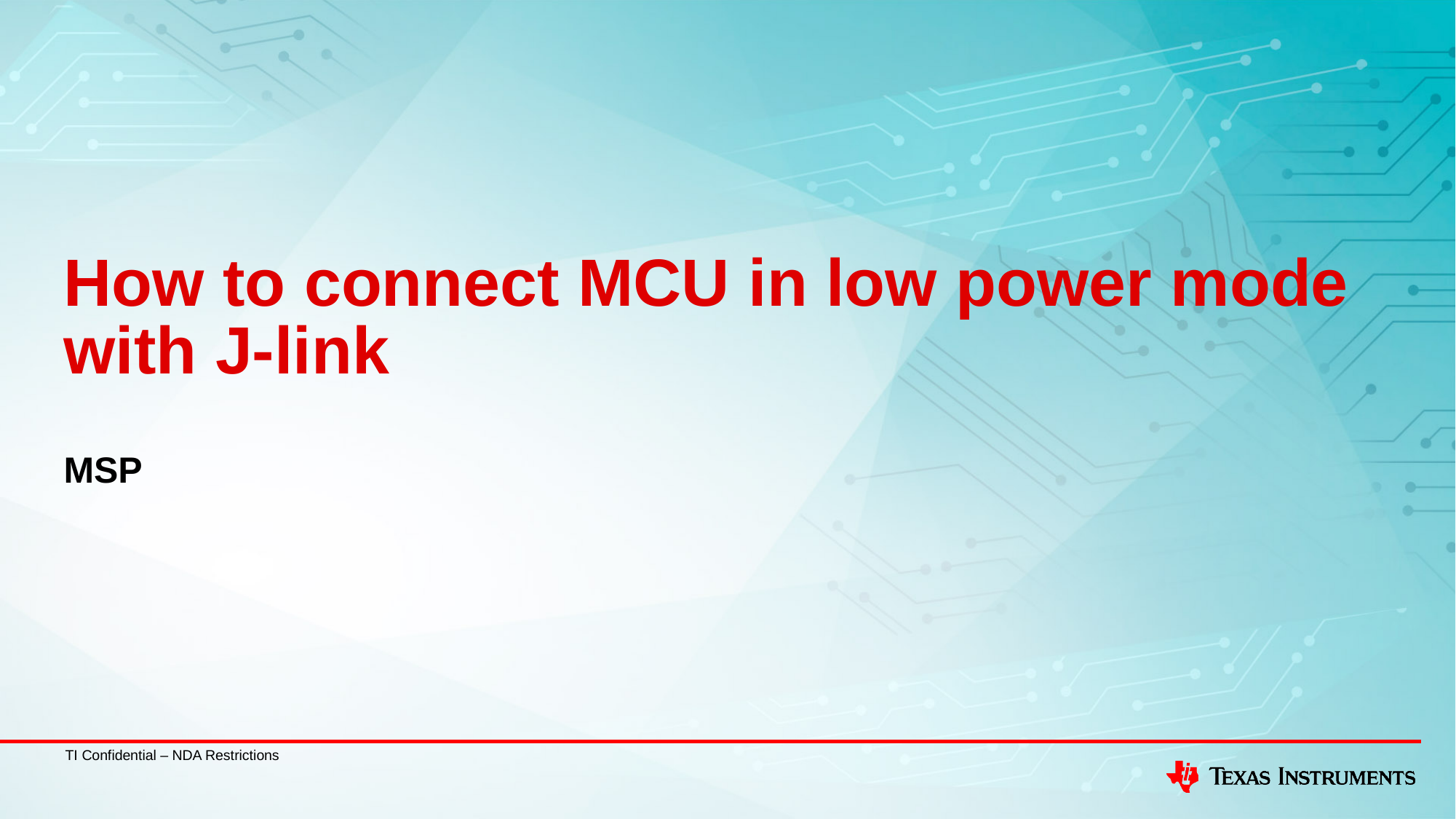

# How to connect MCU in low power mode with J-link
MSP